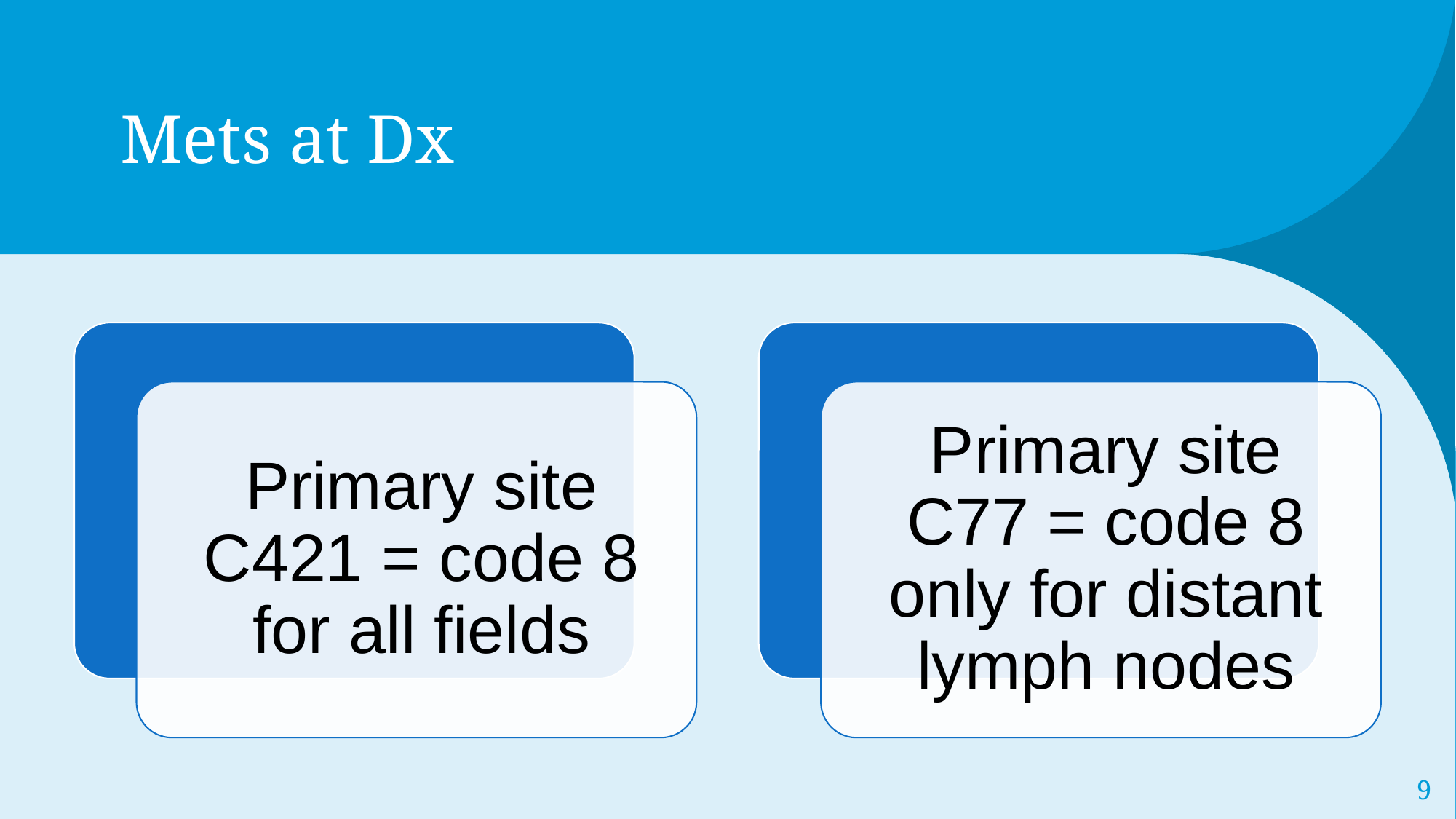

# Mets at Dx
Primary site C421 = code 8 for all fields
Primary site C77 = code 8 only for distant lymph nodes
9